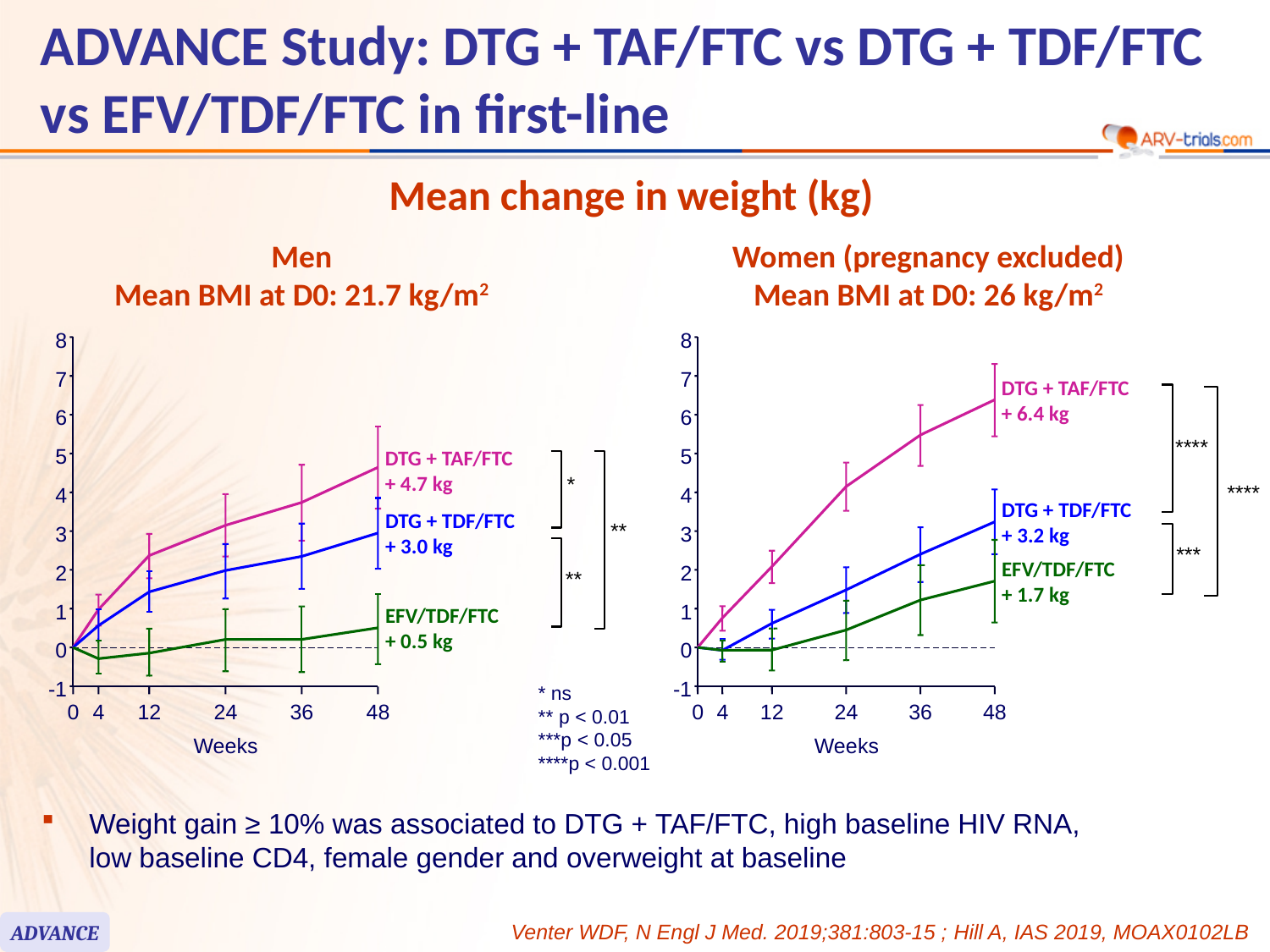

ADVANCE Study: DTG + TAF/FTC vs DTG + TDF/FTC vs EFV/TDF/FTC in first-line
99
Mean change in weight (kg)
Men
Mean BMI at D0: 21.7 kg/m2
Women (pregnancy excluded)
Mean BMI at D0: 26 kg/m2
8

7
6

5
DTG + TAF/FTC
+ 4.7 kg

*
4

DTG + TDF/FTC
+ 3.0 kg

**
3

2
**

1

EFV/TDF/FTC
+ 0.5 kg

0

-1
* ns
** p < 0.01
***p < 0.05
****p < 0.001
0
4
12
24
36
48
Weeks
8

7
DTG + TAF/FTC
+ 6.4 kg

6

****

5

****
4

DTG + TDF/FTC
+ 3.2 kg

3

***

EFV/TDF/FTC
+ 1.7 kg
2

1

0

-1
0
4
12
24
36
48
Weeks
Weight gain ≥ 10% was associated to DTG + TAF/FTC, high baseline HIV RNA,
low baseline CD4, female gender and overweight at baseline
ADVANCE
Venter WDF, N Engl J Med. 2019;381:803-15 ; Hill A, IAS 2019, MOAX0102LB